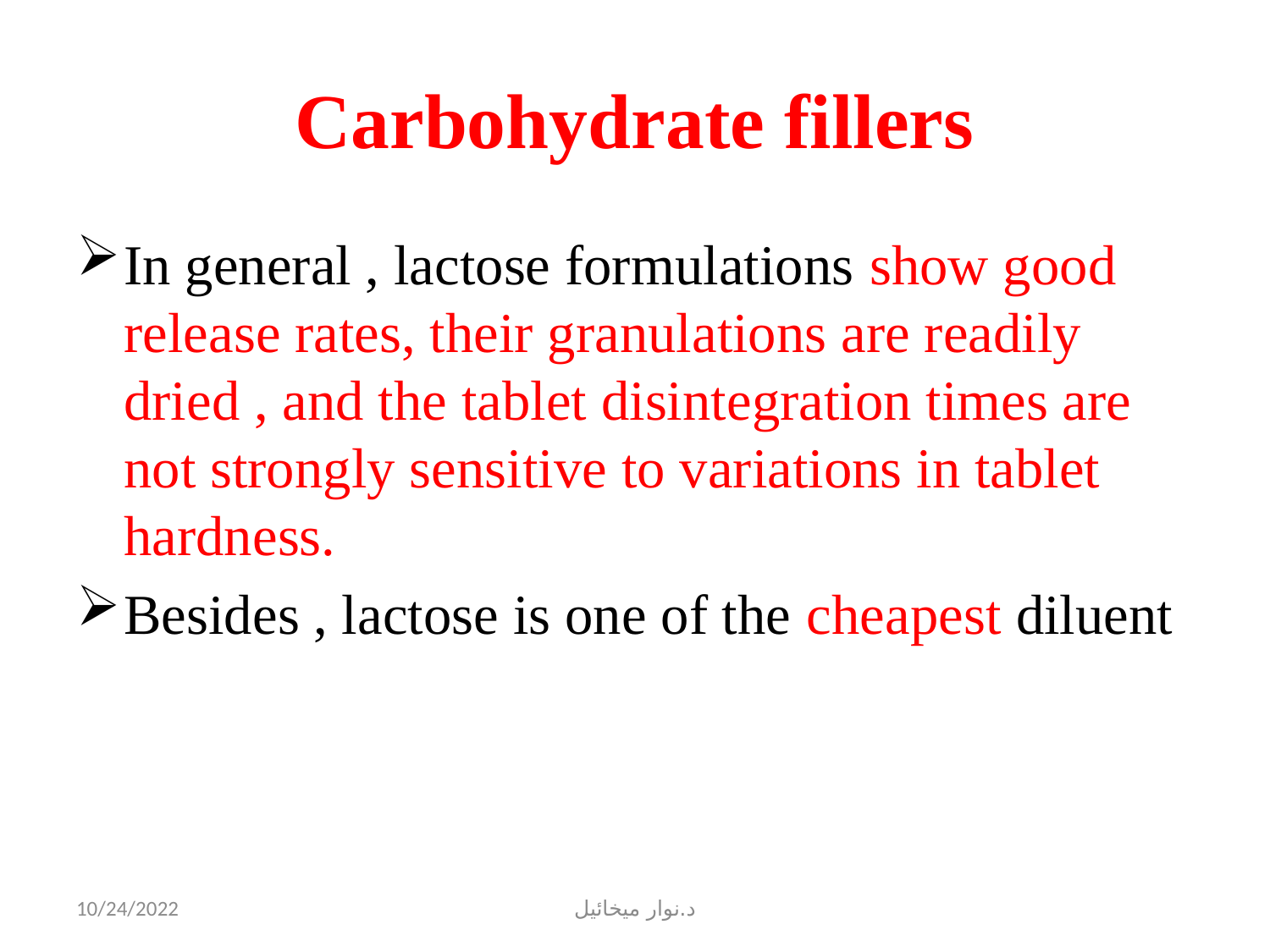

# Carbohydrate fillers
In general , lactose formulations show good release rates, their granulations are readily dried , and the tablet disintegration times are not strongly sensitive to variations in tablet hardness.
Besides , lactose is one of the cheapest diluent

10/24/2022
د.نوار ميخائيل